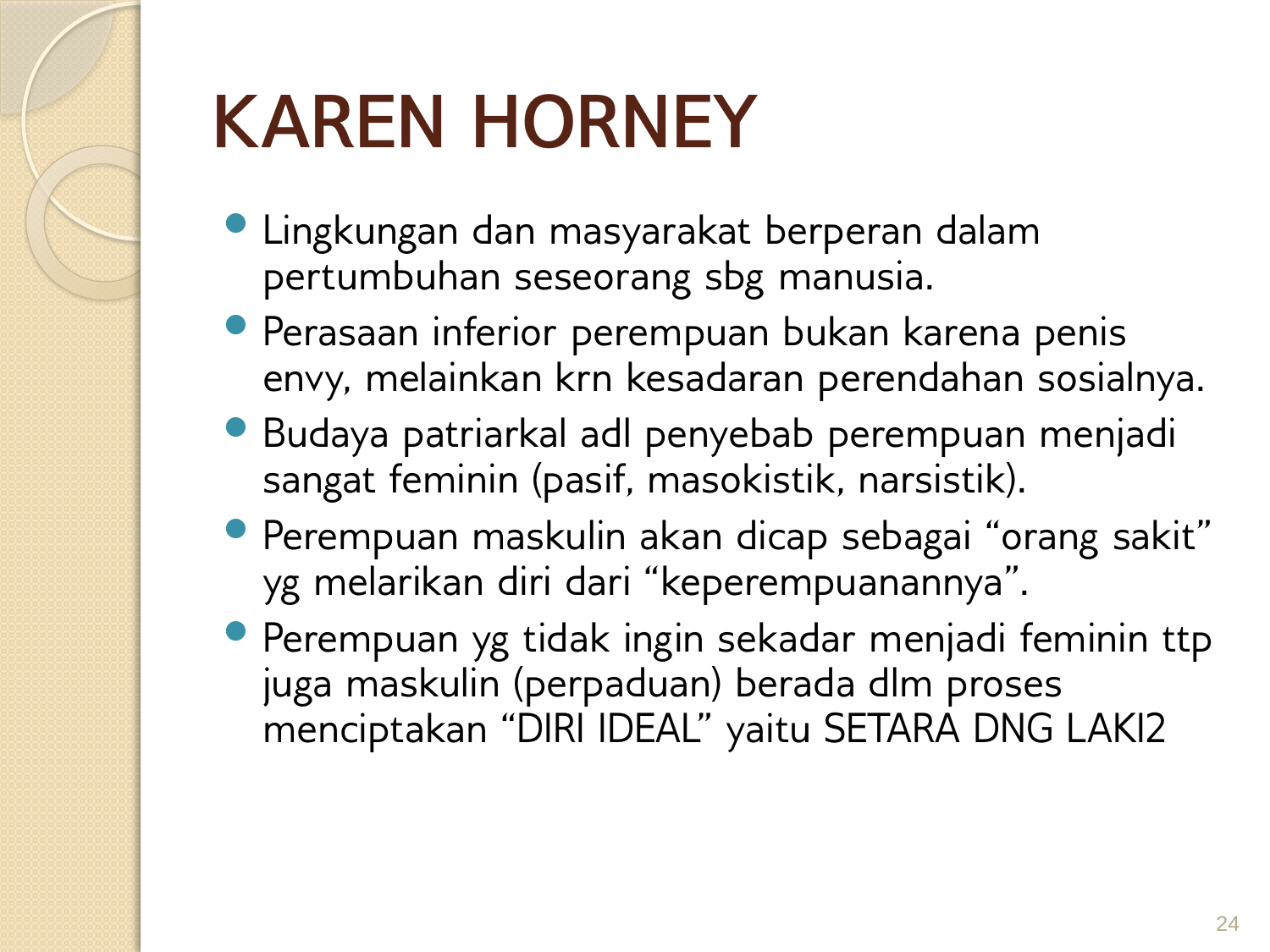

# KAREN HORNEY
Lingkungan dan masyarakat berperan dalam pertumbuhan seseorang sbg manusia.
Perasaan inferior perempuan bukan karena penis envy, melainkan krn kesadaran perendahan sosialnya.
Budaya patriarkal adl penyebab perempuan menjadi sangat feminin (pasif, masokistik, narsistik).
Perempuan maskulin akan dicap sebagai “orang sakit” yg melarikan diri dari “keperempuanannya”.
Perempuan yg tidak ingin sekadar menjadi feminin ttp juga maskulin (perpaduan) berada dlm proses menciptakan “DIRI IDEAL” yaitu SETARA DNG LAKI2
24